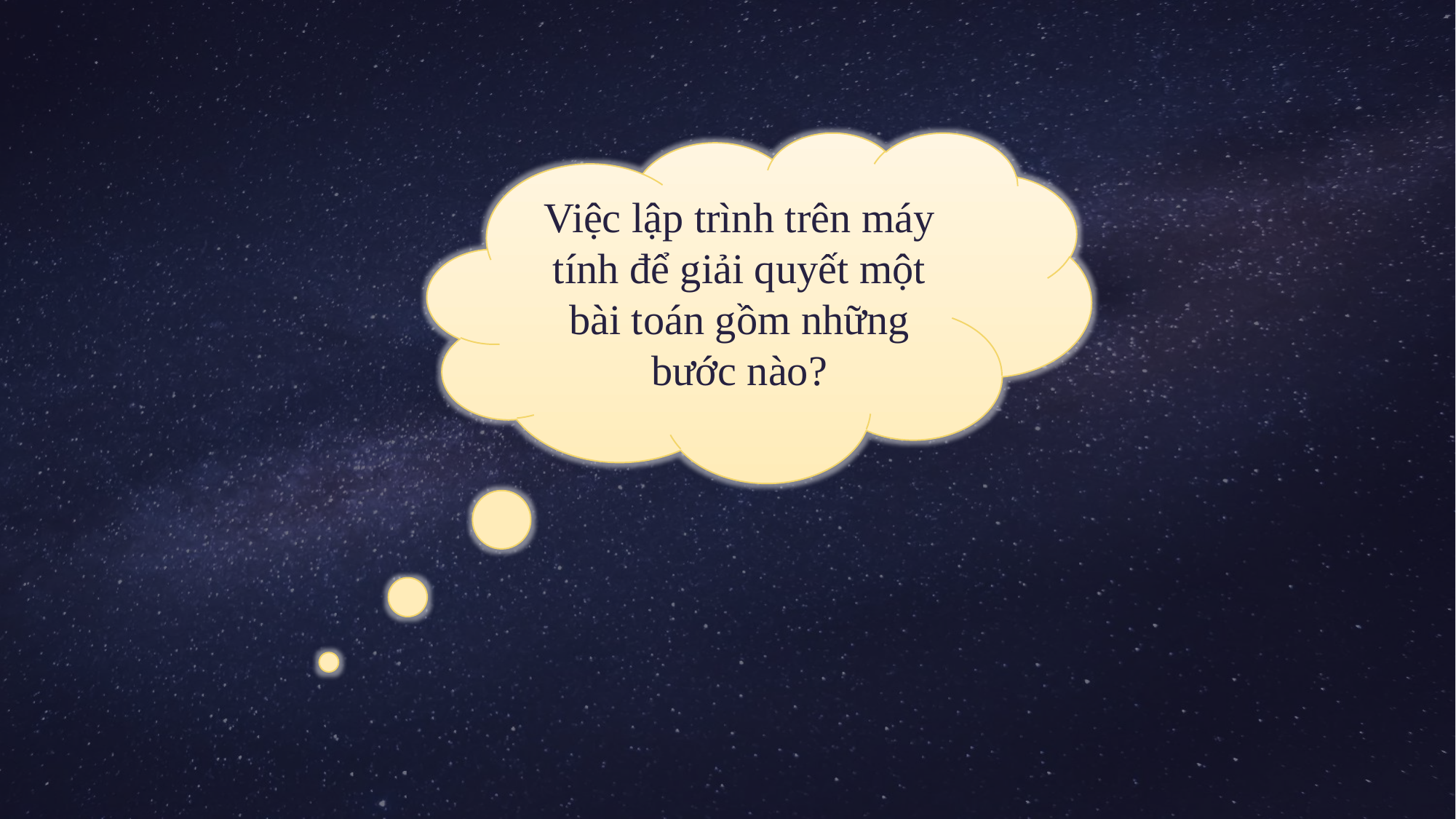

Việc lập trình trên máy tính để giải quyết một bài toán gồm những bước nào?